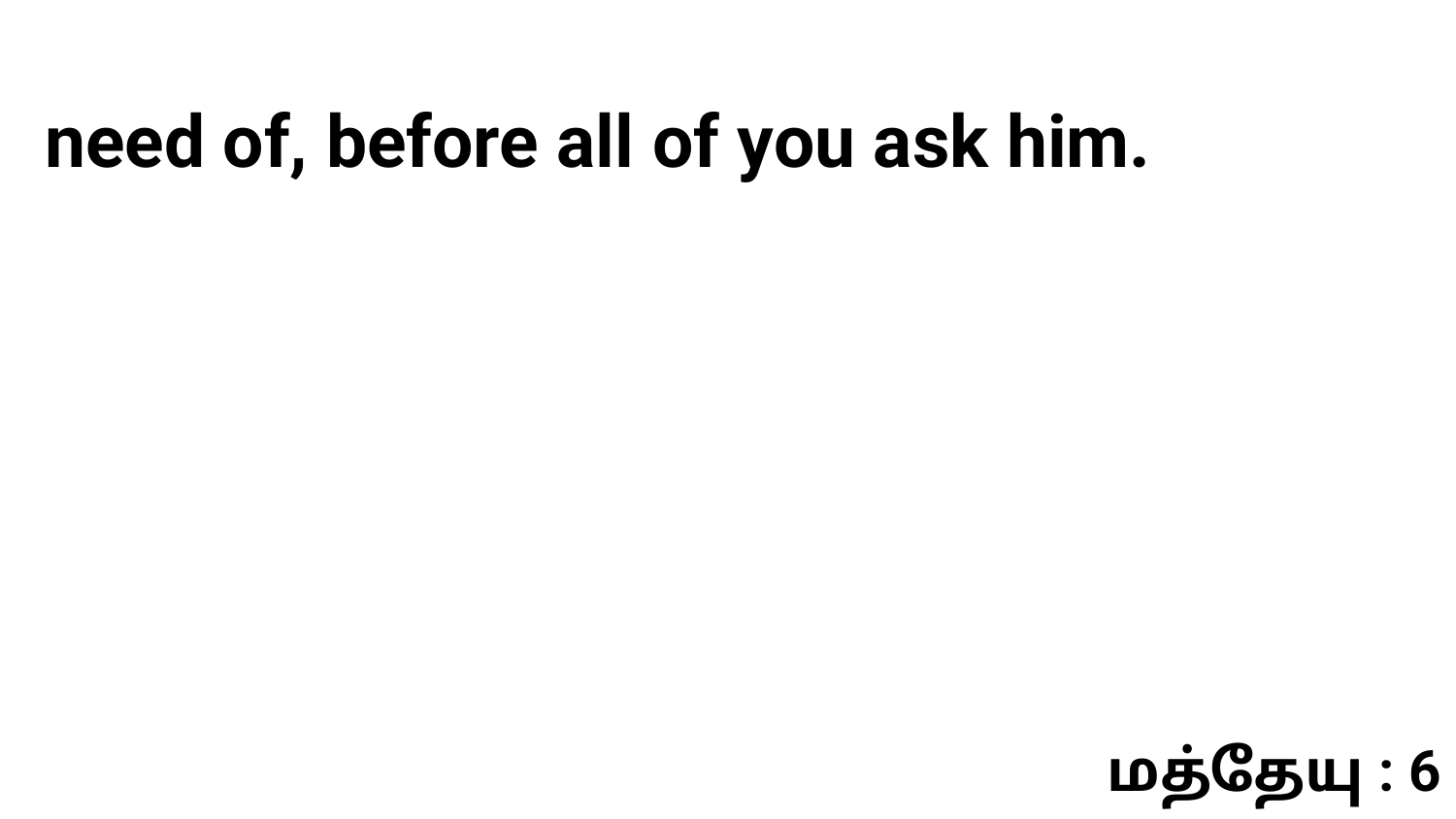

need of, before all of you ask him.
மத்தேயு : 6